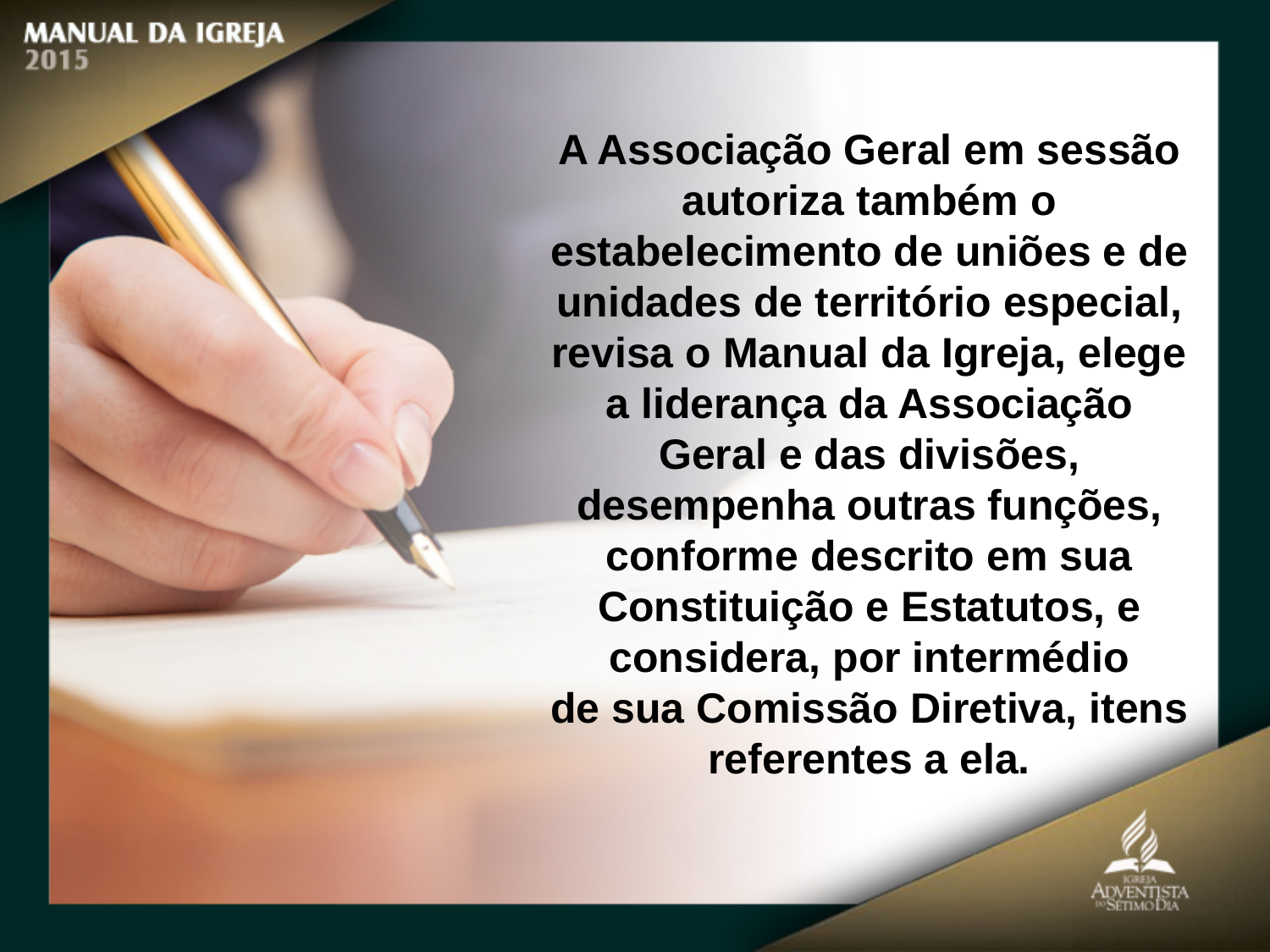

A Associação Geral em sessão autoriza também o estabelecimento de uniões e de unidades de território especial, revisa o Manual da Igreja, elege a liderança da Associação Geral e das divisões, desempenha outras funções, conforme descrito em sua Constituição e Estatutos, e considera, por intermédio
de sua Comissão Diretiva, itens referentes a ela.